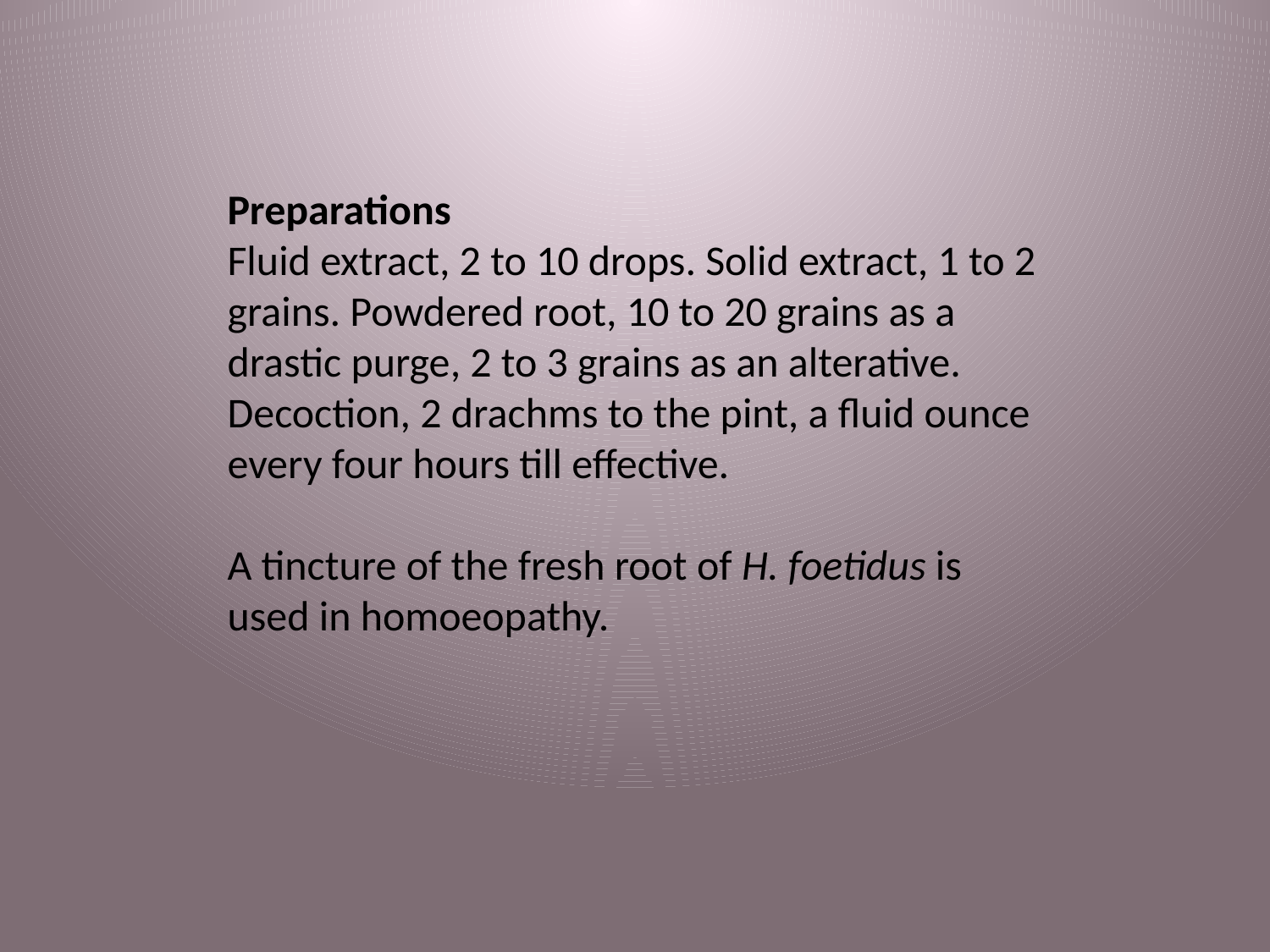

Preparations
Fluid extract, 2 to 10 drops. Solid extract, 1 to 2 grains. Powdered root, 10 to 20 grains as a drastic purge, 2 to 3 grains as an alterative. Decoction, 2 drachms to the pint, a fluid ounce every four hours till effective.

A tincture of the fresh root of H. foetidus is used in homoeopathy.